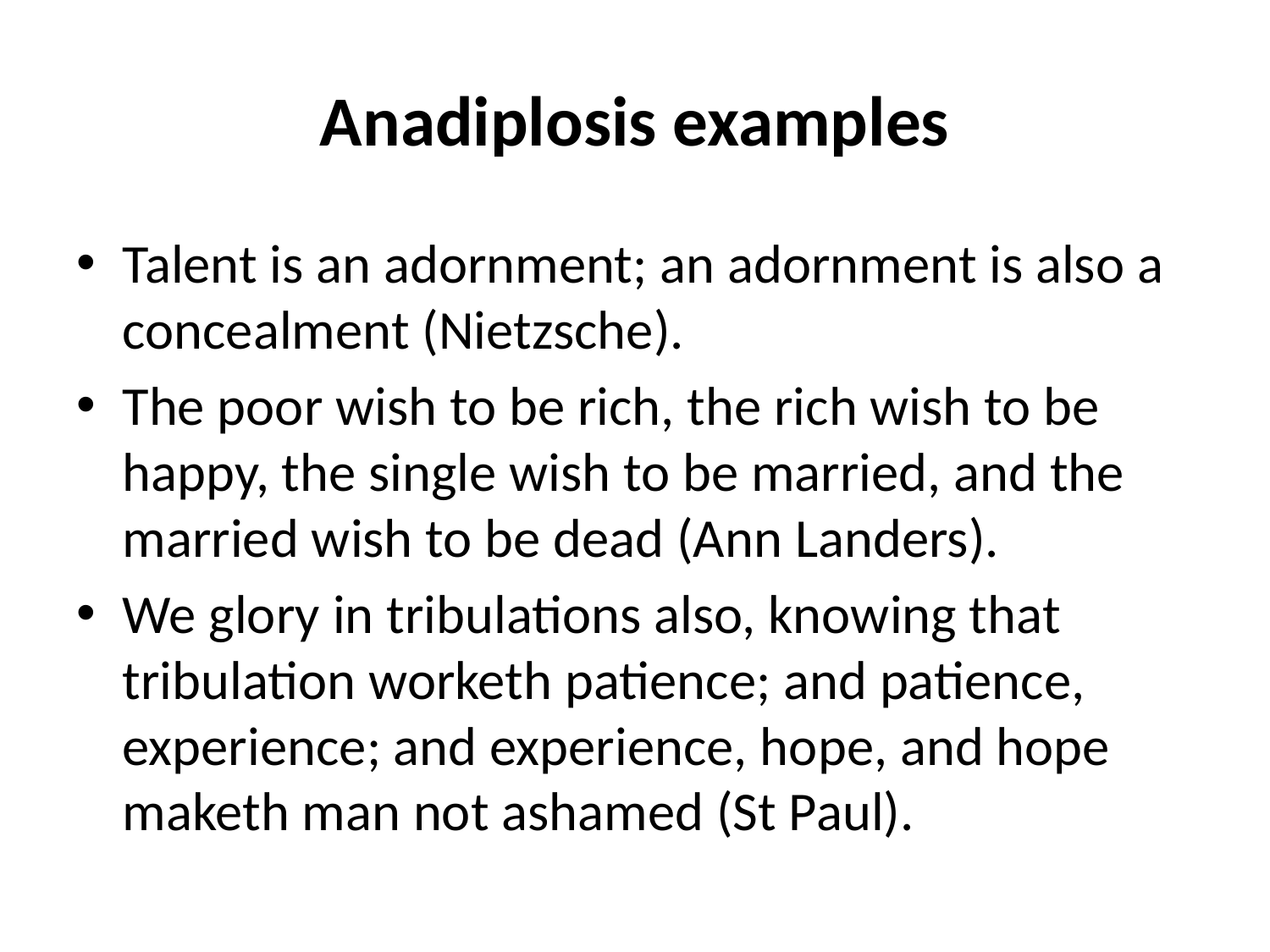

# Anadiplosis examples
Talent is an adornment; an adornment is also a concealment (Nietzsche).
The poor wish to be rich, the rich wish to be happy, the single wish to be married, and the married wish to be dead (Ann Landers).
We glory in tribulations also, knowing that tribulation worketh patience; and patience, experience; and experience, hope, and hope maketh man not ashamed (St Paul).